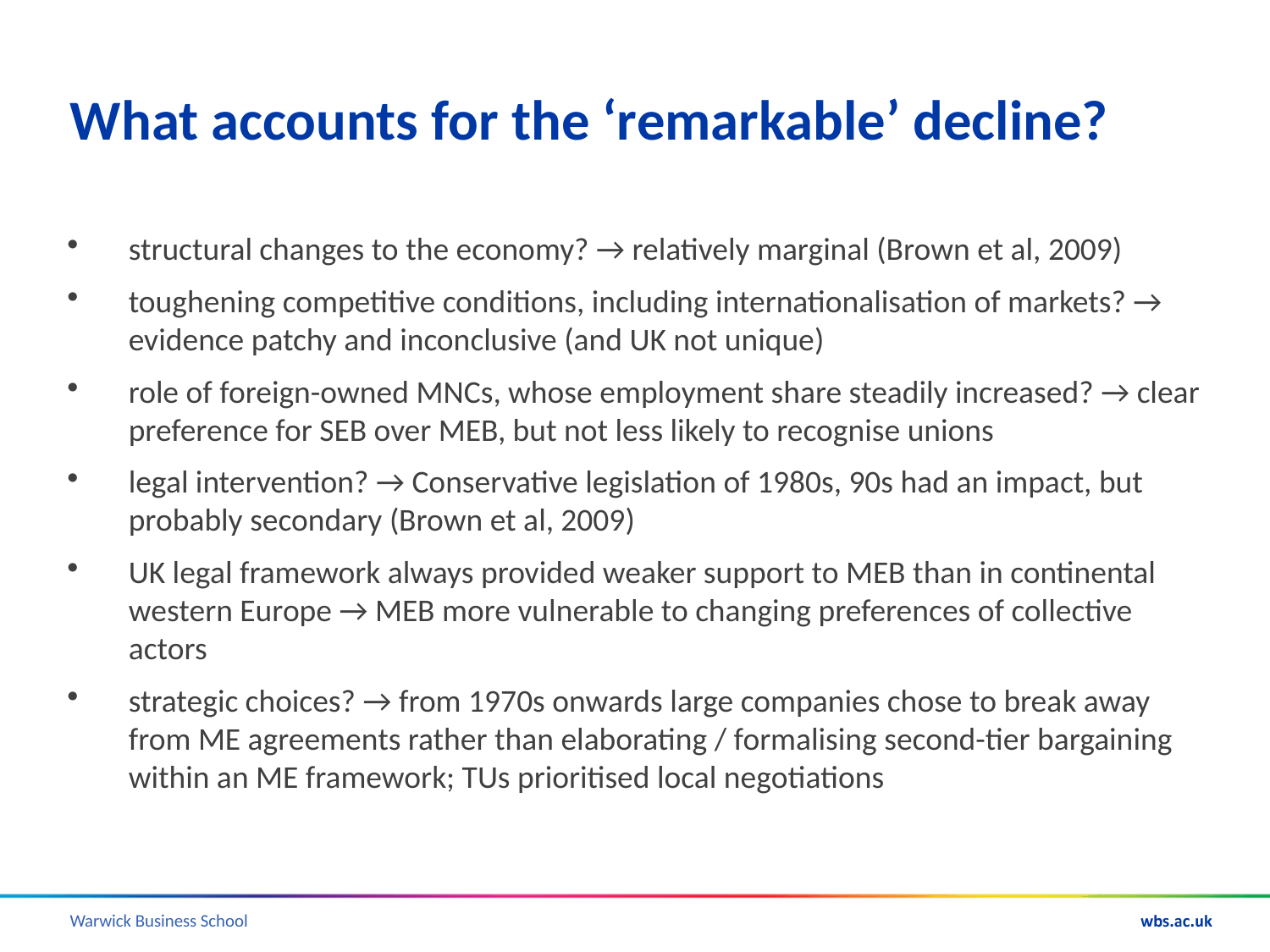

# What accounts for the ‘remarkable’ decline?
structural changes to the economy? → relatively marginal (Brown et al, 2009)
toughening competitive conditions, including internationalisation of markets? → evidence patchy and inconclusive (and UK not unique)
role of foreign-owned MNCs, whose employment share steadily increased? → clear preference for SEB over MEB, but not less likely to recognise unions
legal intervention? → Conservative legislation of 1980s, 90s had an impact, but probably secondary (Brown et al, 2009)
UK legal framework always provided weaker support to MEB than in continental western Europe → MEB more vulnerable to changing preferences of collective actors
strategic choices? → from 1970s onwards large companies chose to break away from ME agreements rather than elaborating / formalising second-tier bargaining within an ME framework; TUs prioritised local negotiations